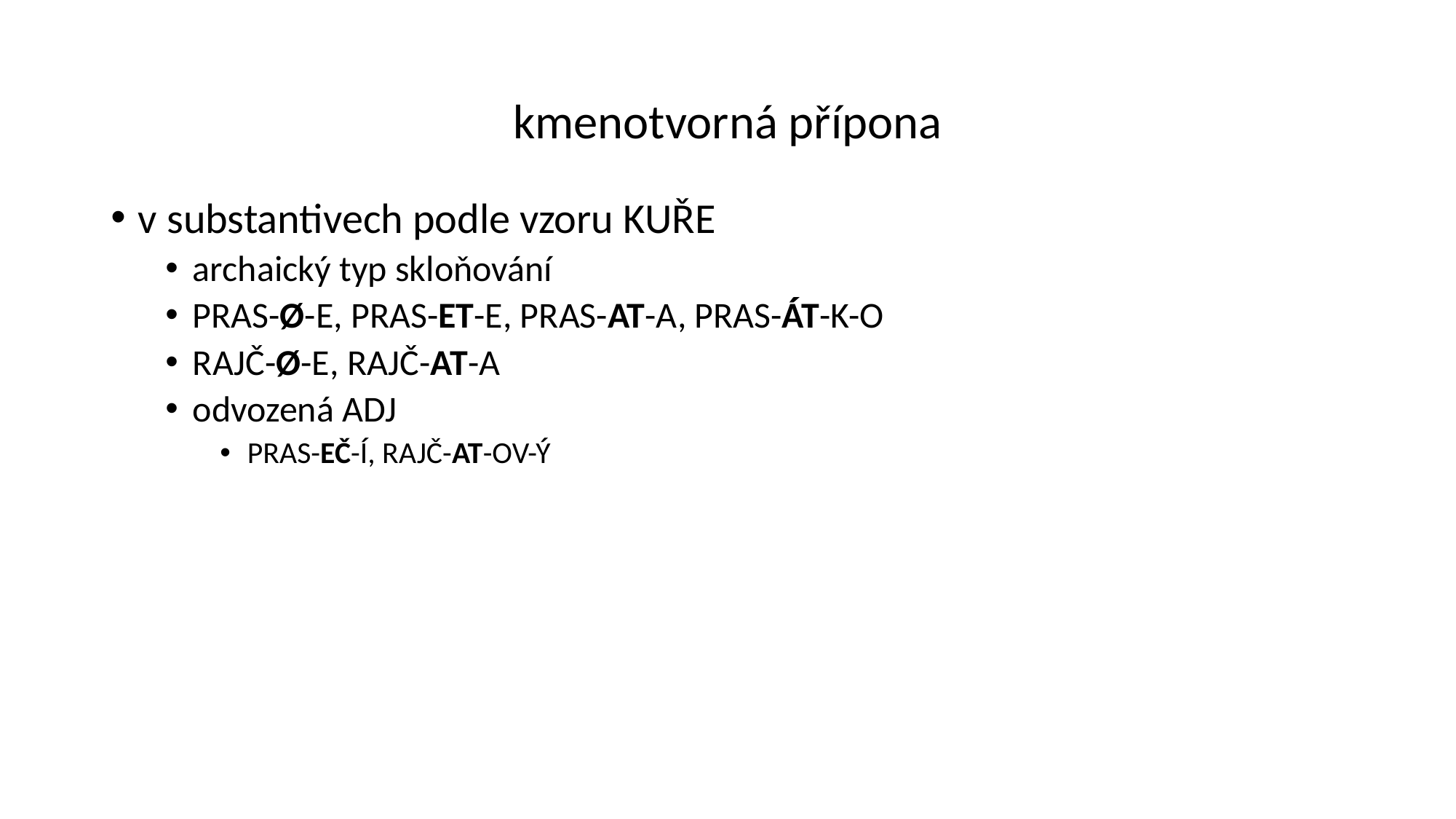

# kmenotvorná přípona
v substantivech podle vzoru KUŘE
archaický typ skloňování
PRAS-Ø-E, PRAS-ET-E, PRAS-AT-A, PRAS-ÁT-K-O
RAJČ-Ø-E, RAJČ-AT-A
odvozená ADJ
PRAS-EČ-Í, RAJČ-AT-OV-Ý